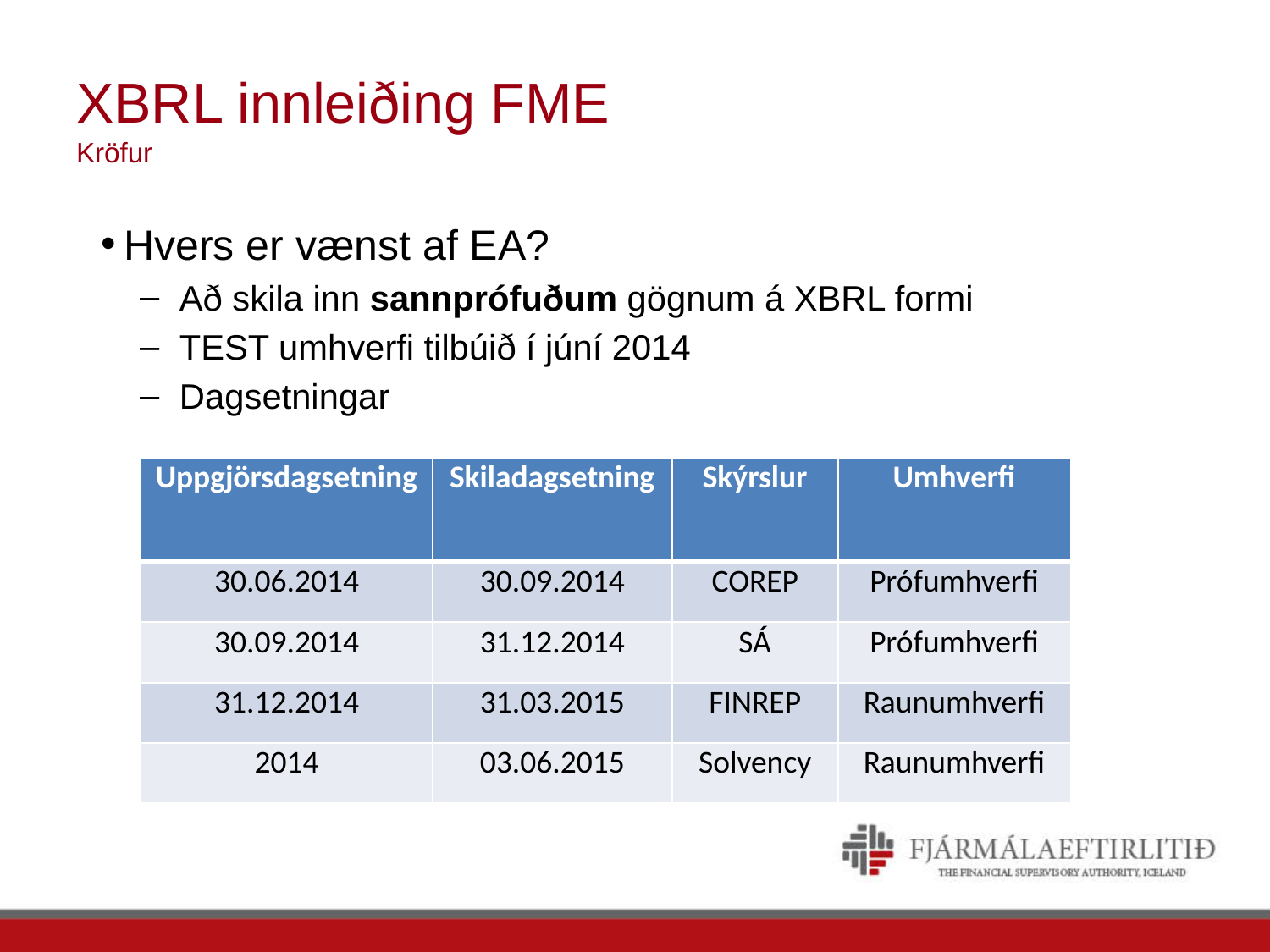

# XBRL innleiðing FME Kröfur
Hvers er vænst af EA?
Að skila inn sannprófuðum gögnum á XBRL formi
TEST umhverfi tilbúið í júní 2014
Dagsetningar
| Uppgjörsdagsetning | Skiladagsetning | Skýrslur | Umhverfi |
| --- | --- | --- | --- |
| 30.06.2014 | 30.09.2014 | COREP | Prófumhverfi |
| 30.09.2014 | 31.12.2014 | SÁ | Prófumhverfi |
| 31.12.2014 | 31.03.2015 | FINREP | Raunumhverfi |
| 2014 | 03.06.2015 | Solvency | Raunumhverfi |